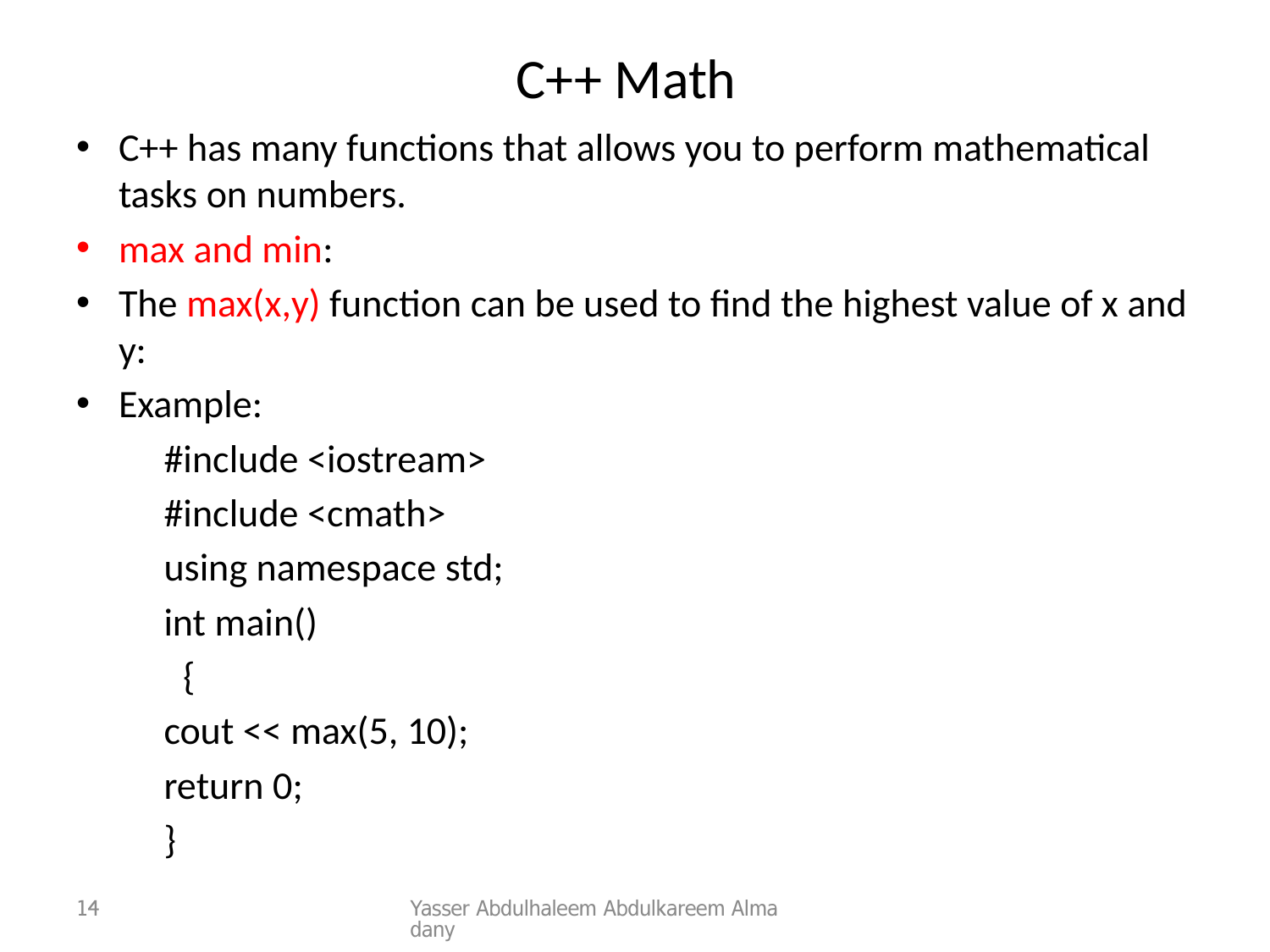

# C++ Math
C++ has many functions that allows you to perform mathematical tasks on numbers.
max and min:
The max(x,y) function can be used to find the highest value of x and y:
Example:
	#include <iostream>
	#include <cmath>
	using namespace std;
	int main()
            {
  		cout << max(5, 10);
  		return 0;
	}

14
Yasser Abdulhaleem Abdulkareem Almadany